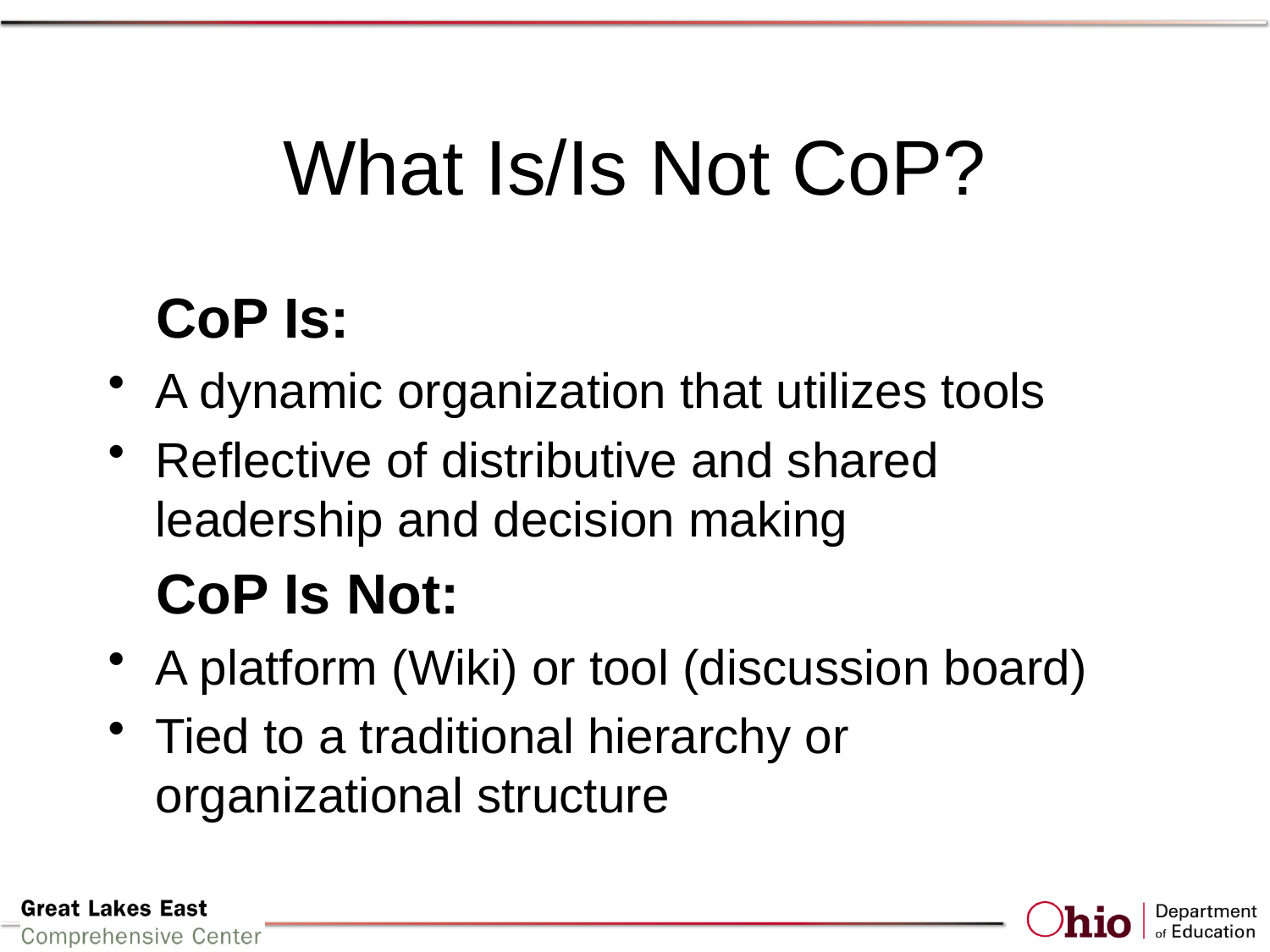

# What Is/Is Not CoP?
CoP Is:
A dynamic organization that utilizes tools
Reflective of distributive and shared leadership and decision making
CoP Is Not:
A platform (Wiki) or tool (discussion board)
Tied to a traditional hierarchy or organizational structure